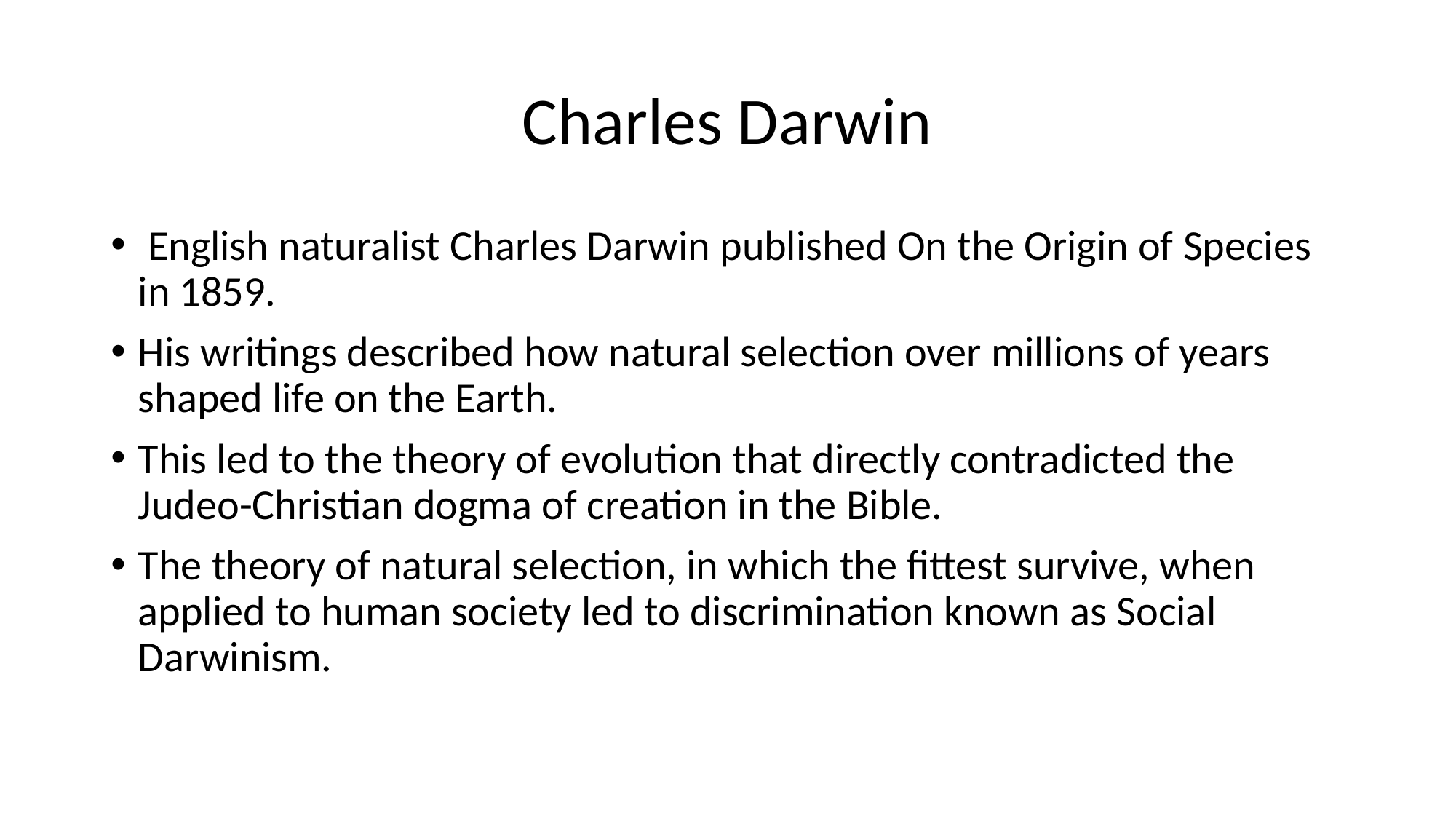

# Charles Darwin
 English naturalist Charles Darwin published On the Origin of Species in 1859.
His writings described how natural selection over millions of years shaped life on the Earth.
This led to the theory of evolution that directly contradicted the Judeo-Christian dogma of creation in the Bible.
The theory of natural selection, in which the fittest survive, when applied to human society led to discrimination known as Social Darwinism.